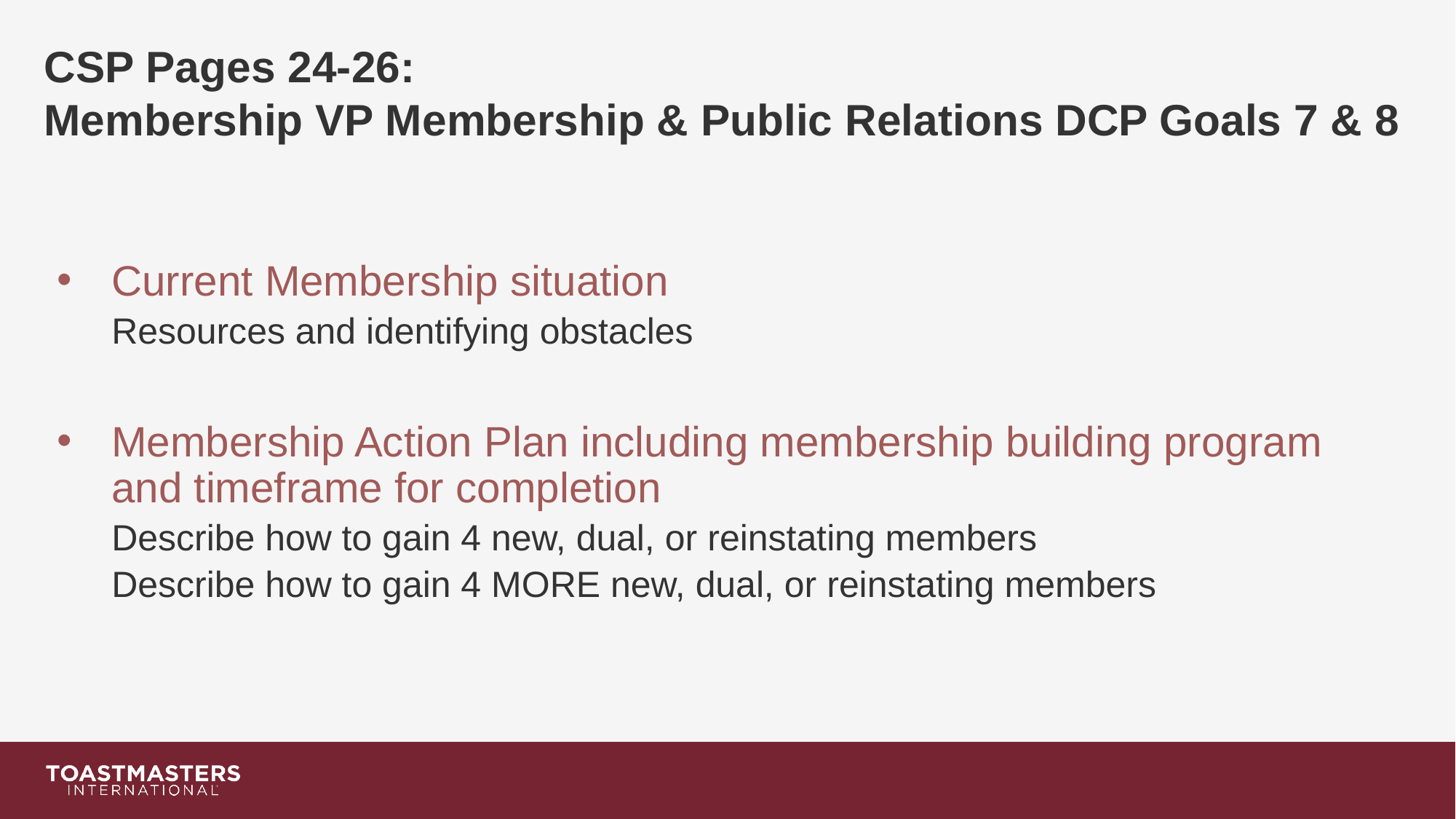

CSP Pages 24-26:
Membership VP Membership & Public Relations DCP Goals 7 & 8
Current Membership situation
Resources and identifying obstacles

Membership Action Plan including membership building program  and timeframe for completion
Describe how to gain 4 new, dual, or reinstating members
Describe how to gain 4 MORE new, dual, or reinstating members